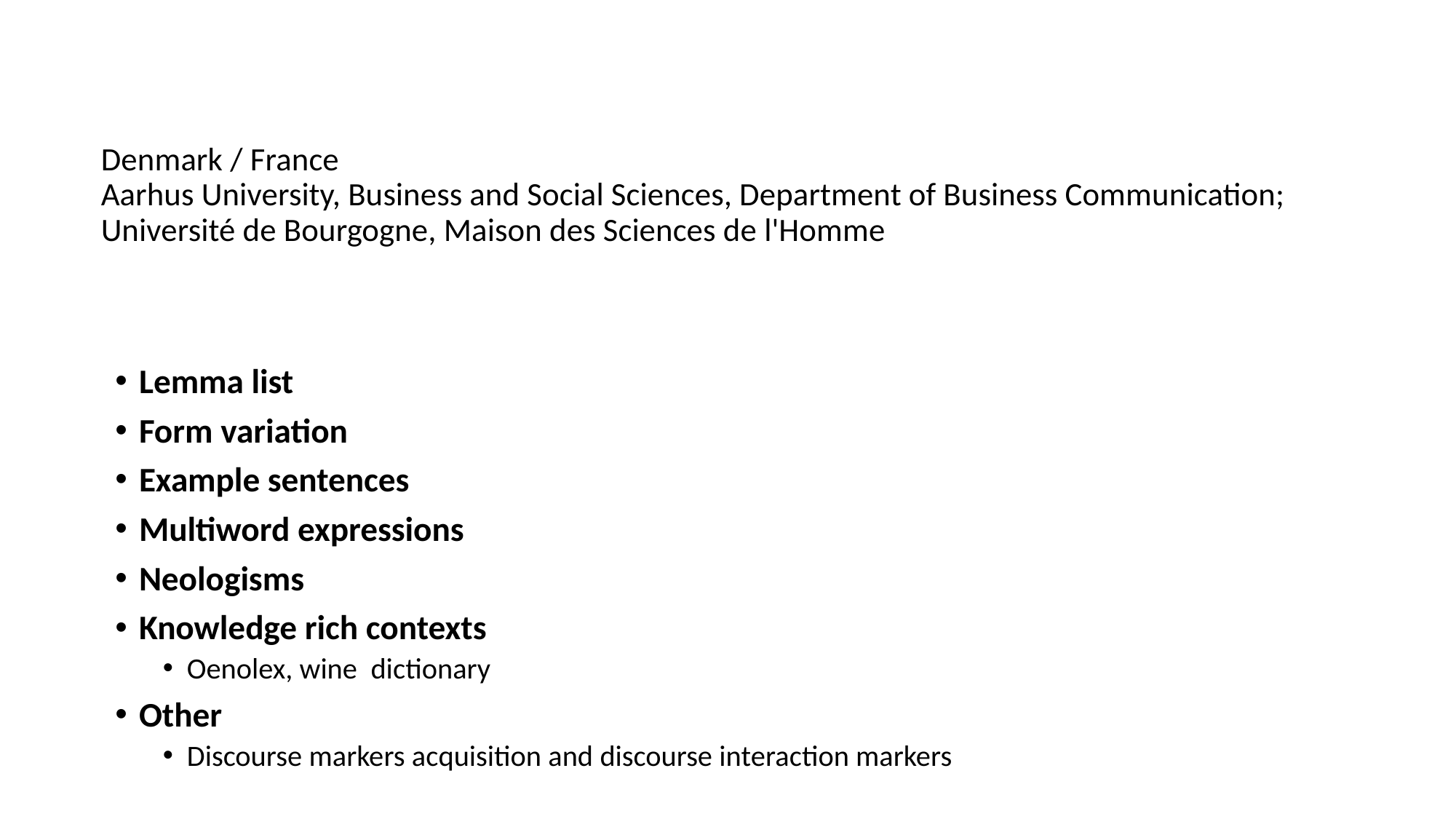

# Denmark / France Aarhus University, Business and Social Sciences, Department of Business Communication; Université de Bourgogne, Maison des Sciences de l'Homme
Lemma list
Form variation
Example sentences
Multiword expressions
Neologisms
Knowledge rich contexts
Oenolex, wine  dictionary
Other
Discourse markers acquisition and discourse interaction markers